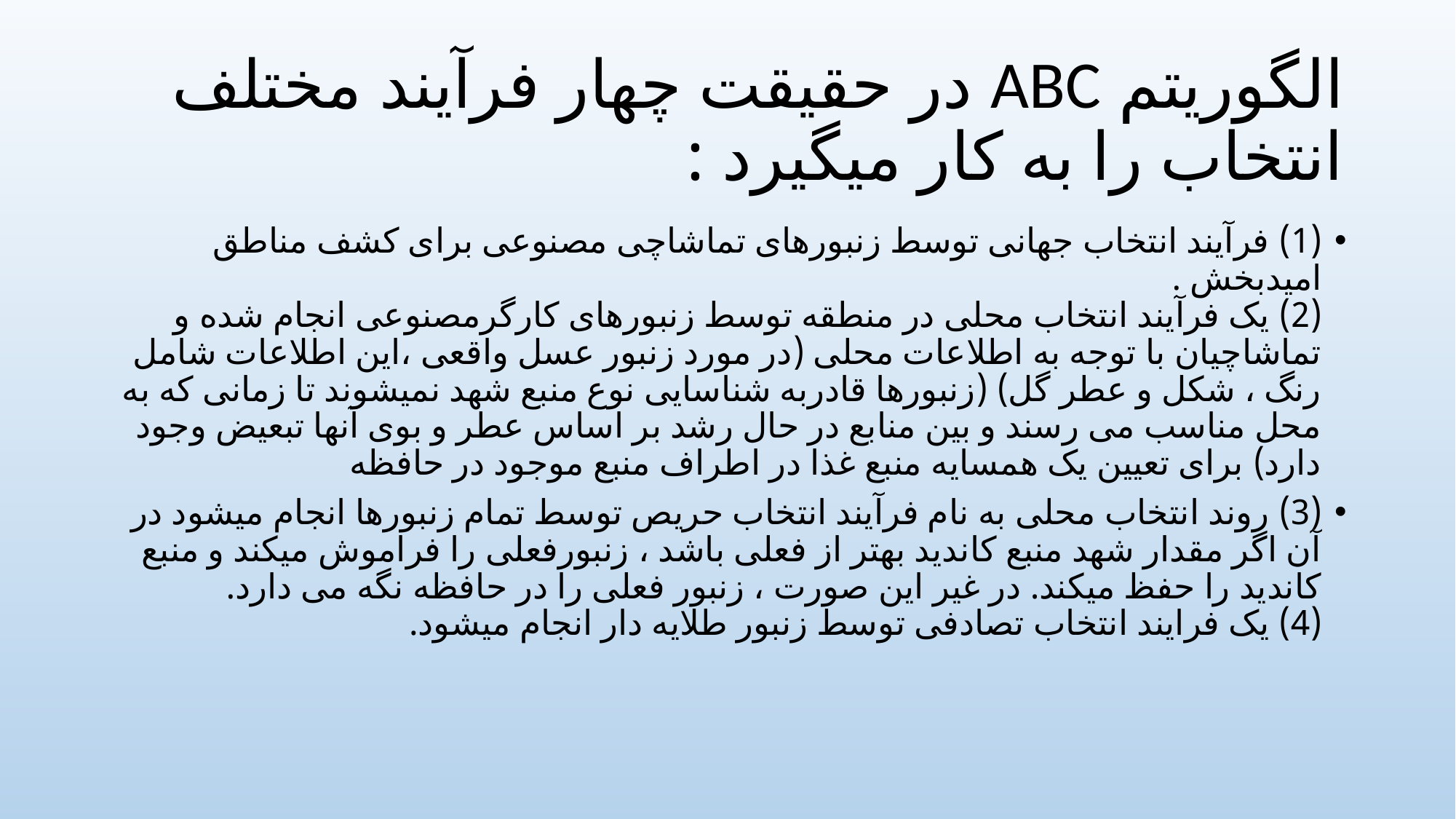

# الگوریتم ABC در حقیقت چهار فرآیند مختلف انتخاب را به کار میگیرد :
(1) فرآیند انتخاب جهانی توسط زنبورهای تماشاچی مصنوعی برای کشف مناطق امیدبخش .
(2) یک فرآیند انتخاب محلی در منطقه توسط زنبورهای کارگرمصنوعی انجام شده و تماشاچیان با توجه به اطلاعات محلی (در مورد زنبور عسل واقعی ،این اطلاعات شامل رنگ ، شکل و عطر گل) (زنبورها قادربه شناسایی نوع منبع شهد نمیشوند تا زمانی که به محل مناسب می رسند و بین منابع در حال رشد بر اساس عطر و بوی آنها تبعیض وجود دارد) برای تعیین یک همسایه منبع غذا در اطراف منبع موجود در حافظه
(3) روند انتخاب محلی به نام فرآیند انتخاب حریص توسط تمام زنبورها انجام میشود در آن اگر مقدار شهد منبع کاندید بهتر از فعلی باشد ، زنبورفعلی را فراموش میکند و منبع کاندید را حفظ میکند. در غیر این صورت ، زنبور فعلی را در حافظه نگه می دارد.
(4) یک فرایند انتخاب تصادفی توسط زنبور طلایه دار انجام میشود.